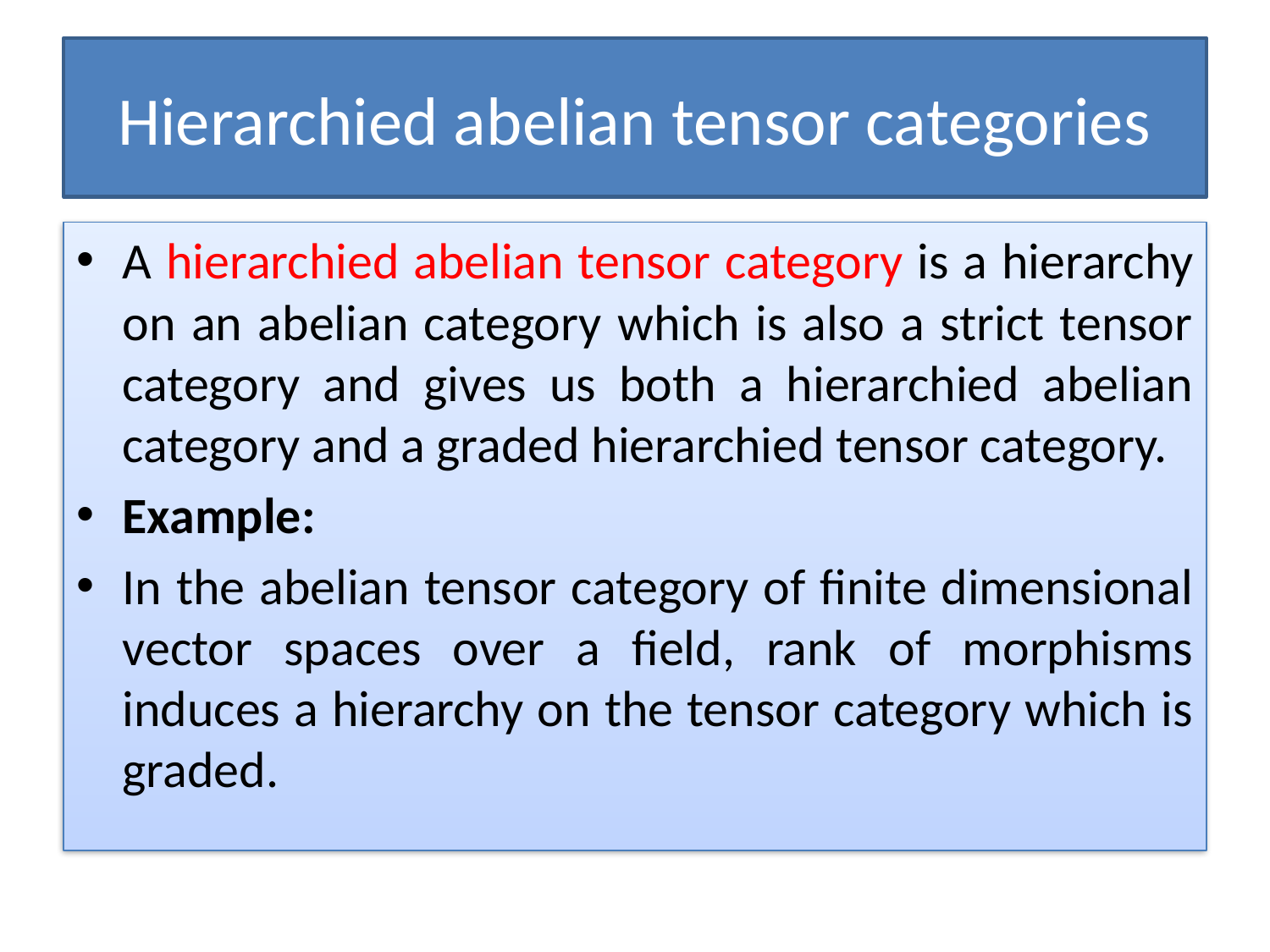

# Hierarchied abelian tensor categories
A hierarchied abelian tensor category is a hierarchy on an abelian category which is also a strict tensor category and gives us both a hierarchied abelian category and a graded hierarchied tensor category.
Example:
In the abelian tensor category of finite dimensional vector spaces over a field, rank of morphisms induces a hierarchy on the tensor category which is graded.